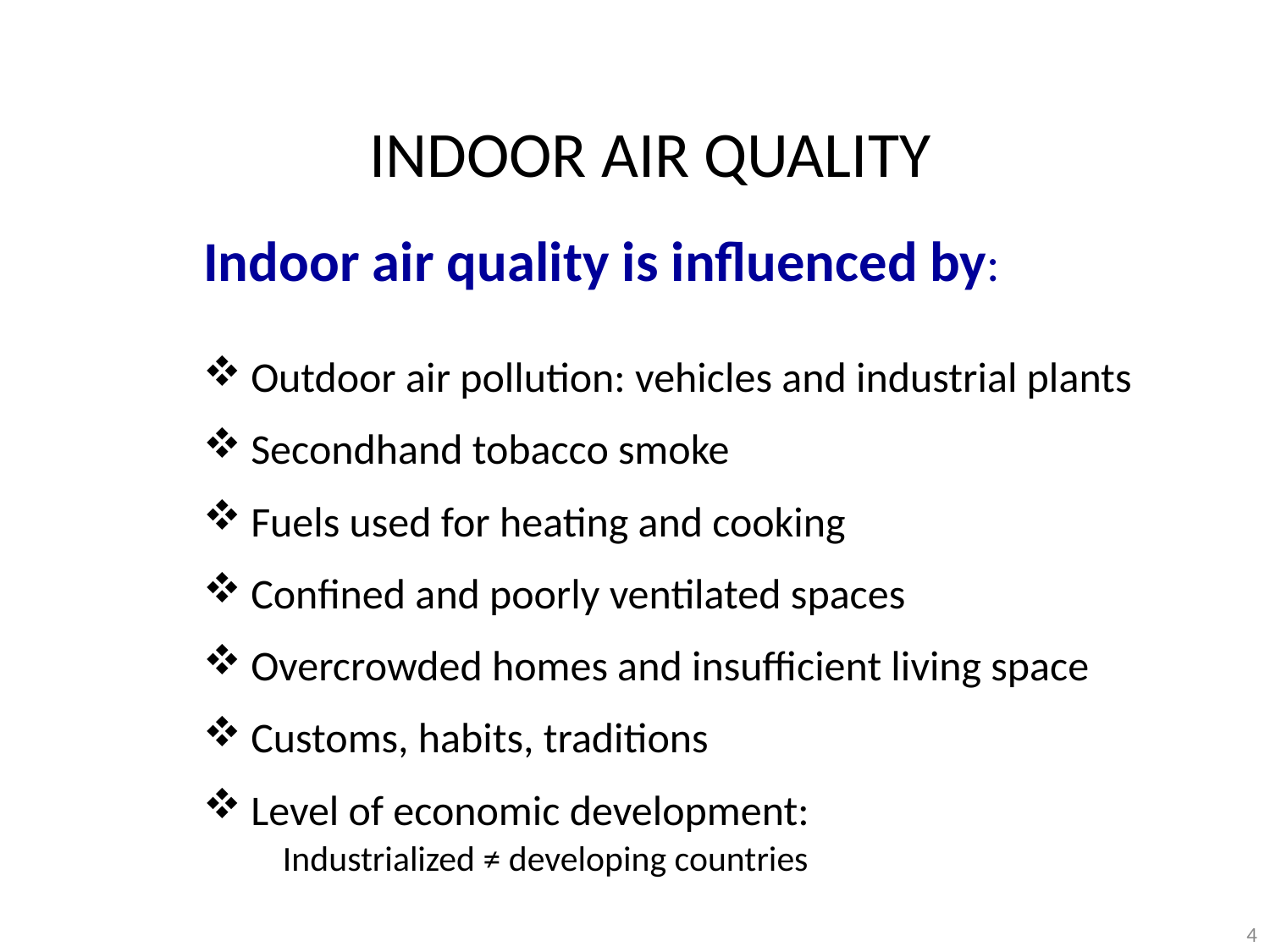

# INDOOR AIR QUALITY
Indoor air quality is influenced by:

Outdoor air pollution: vehicles and industrial plants

Secondhand tobacco smoke

Fuels used for heating and cooking

Confined and poorly ventilated spaces

Overcrowded homes and insufficient living space

Customs, habits, traditions

Level of economic development:
  Industrialized ≠ developing countries

4